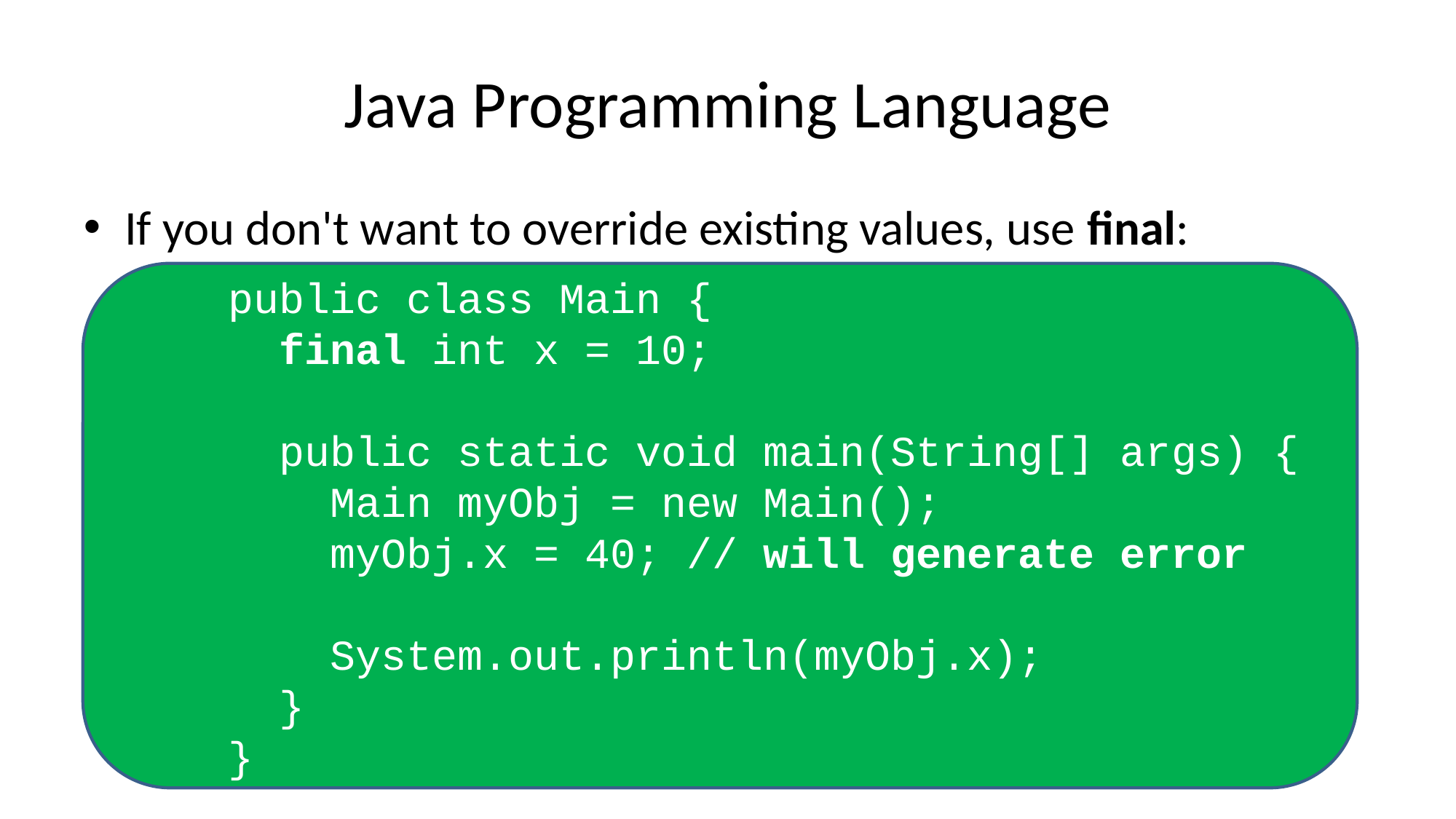

# Java Programming Language
If you don't want to override existing values, use final:
public class Main {
  final int x = 10;

  public static void main(String[] args) {
    Main myObj = new Main();
    myObj.x = 40; // will generate error
    System.out.println(myObj.x);
  }
}